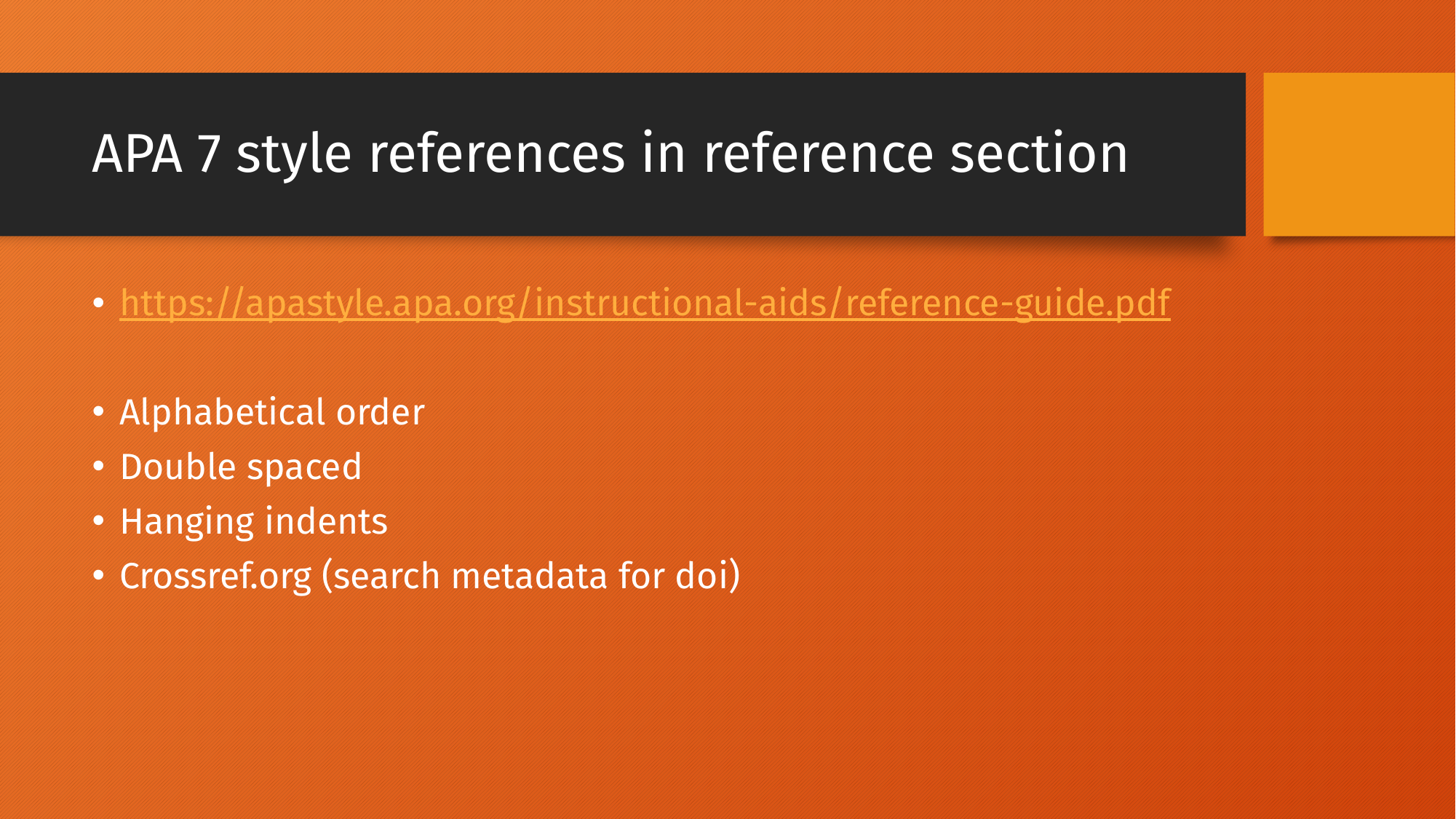

# APA 7 style references in reference section
https://apastyle.apa.org/instructional-aids/reference-guide.pdf

Alphabetical order
Double spaced
Hanging indents
Crossref.org (search metadata for doi)